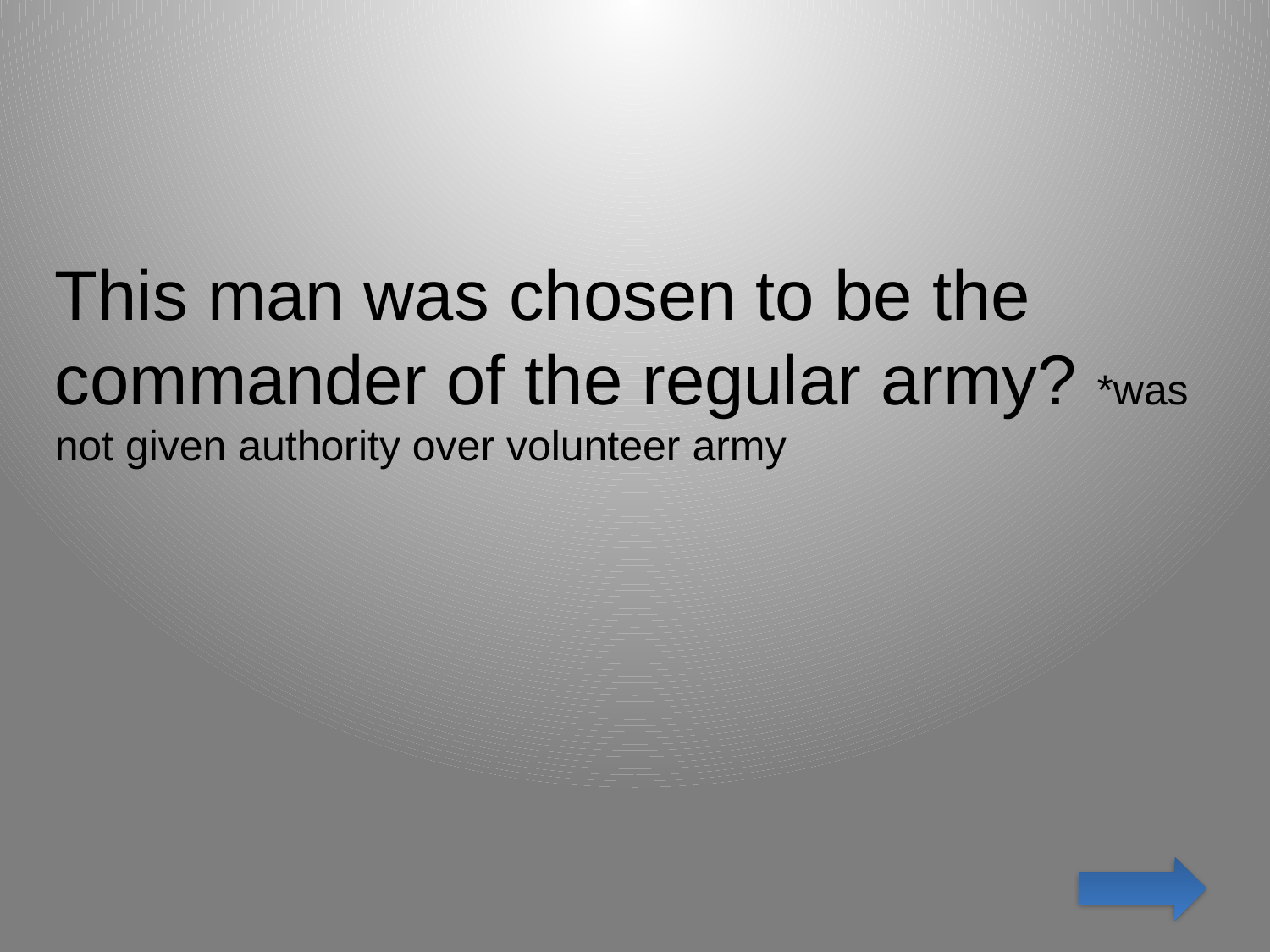

This man was chosen to be the commander of the regular army? *was not given authority over volunteer army